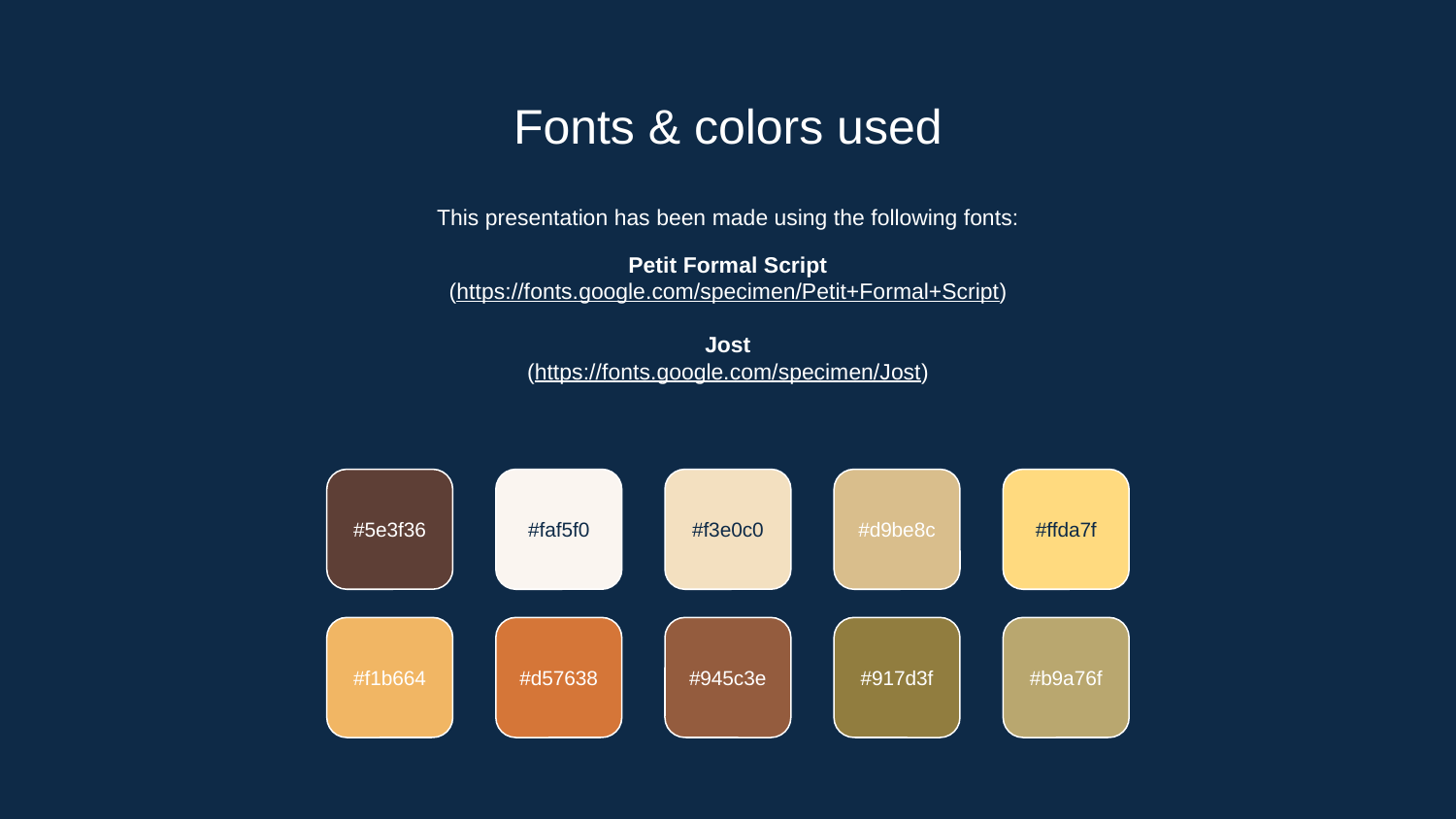

# Fonts & colors used
This presentation has been made using the following fonts:
Petit Formal Script
(https://fonts.google.com/specimen/Petit+Formal+Script)

Jost
(https://fonts.google.com/specimen/Jost)

#5e3f36
#faf5f0
#f3e0c0
#d9be8c
#ffda7f

#f1b664
#d57638
#945c3e
#917d3f
#b9a76f